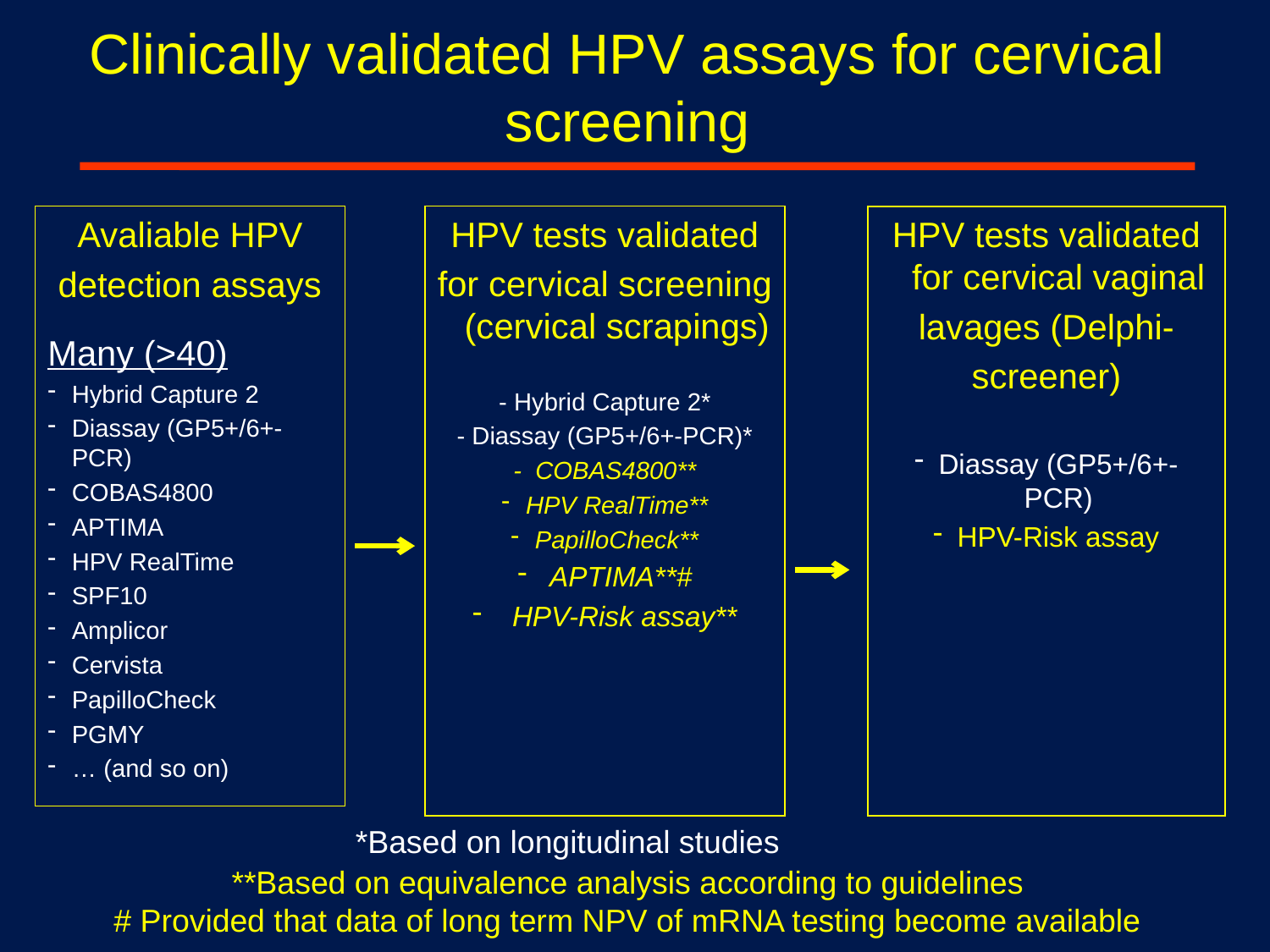

Clinically validated HPV assays for cervical screening

HPV tests validated
for cervical screening (cervical scrapings)

- Hybrid Capture 2*
- Diassay (GP5+/6+-PCR)*
-  COBAS4800**
HPV RealTime**
PapilloCheck**
 APTIMA**#
HPV-Risk assay**

Avaliable HPV
detection assays

Many (>40)
Hybrid Capture 2
Diassay (GP5+/6+-PCR)
COBAS4800
APTIMA
HPV RealTime
SPF10
Amplicor
Cervista
PapilloCheck
PGMY
… (and so on)

HPV tests validated for cervical vaginal
lavages (Delphi-
screener)

Diassay (GP5+/6+-PCR)
HPV-Risk assay

*Based on longitudinal studies
**Based on equivalence analysis according to guidelines
# Provided that data of long term NPV of mRNA testing become available